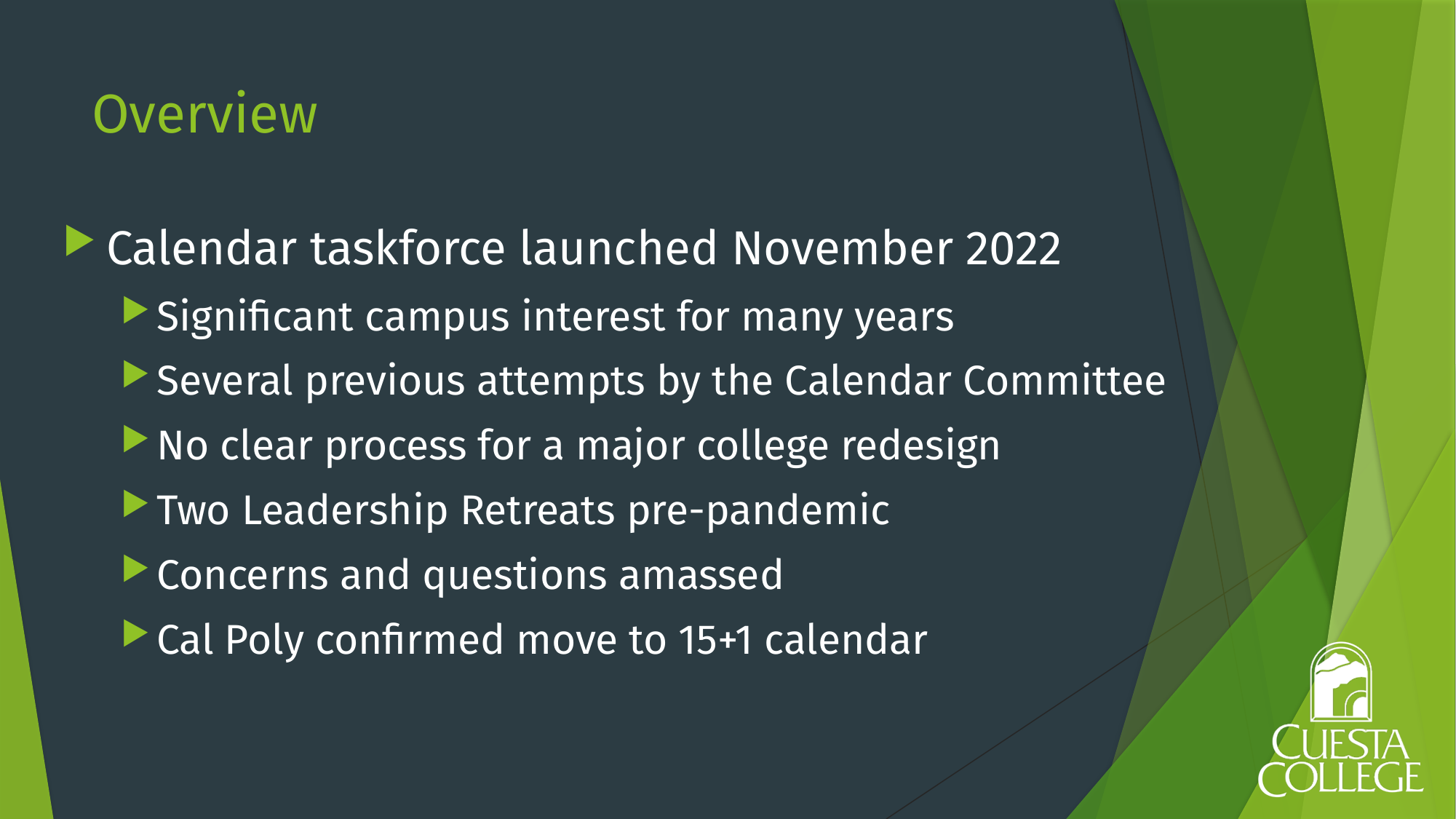

# Overview
Calendar taskforce launched November 2022
Significant campus interest for many years
Several previous attempts by the Calendar Committee
No clear process for a major college redesign
Two Leadership Retreats pre-pandemic
Concerns and questions amassed
Cal Poly confirmed move to 15+1 calendar